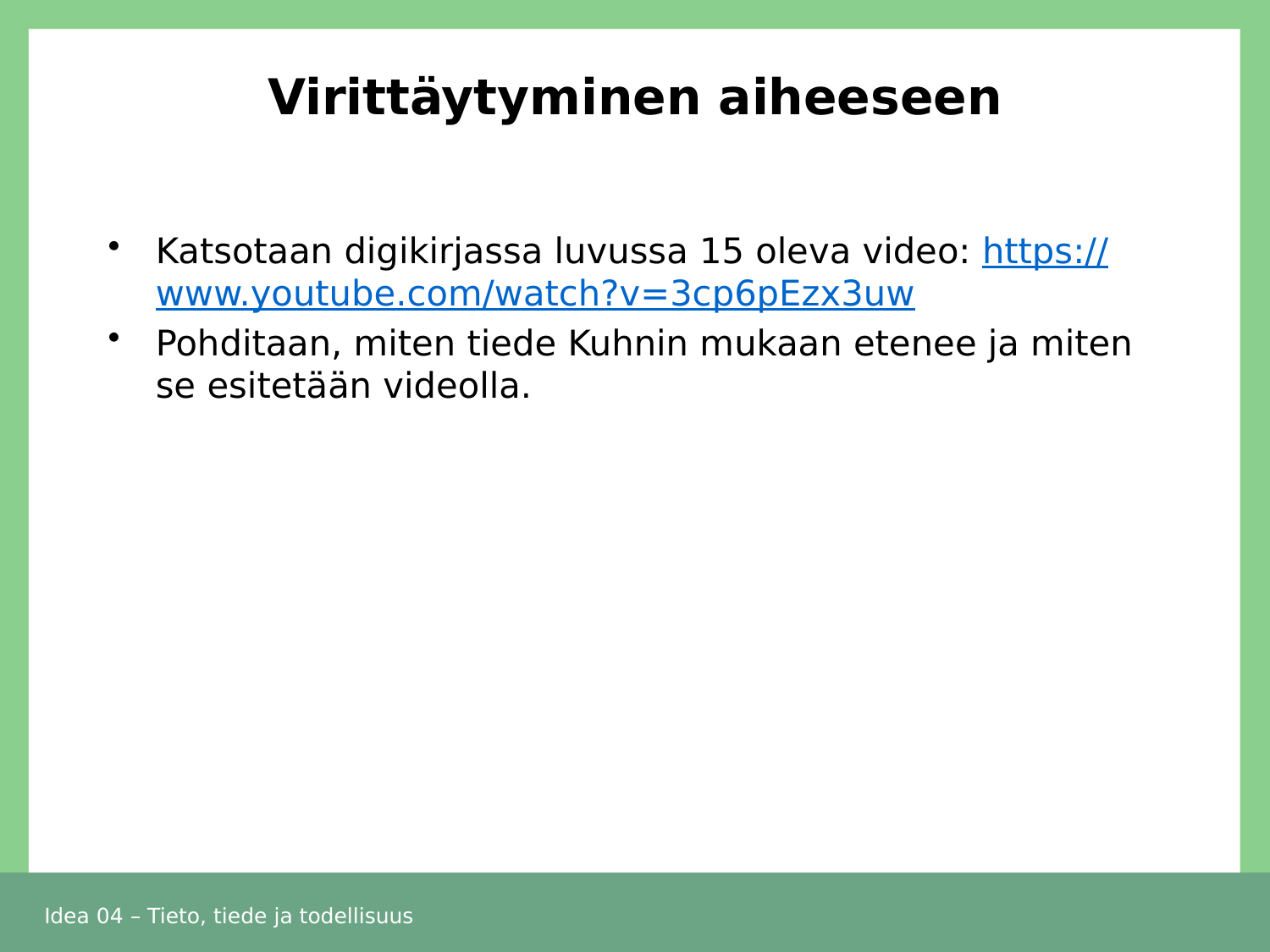

# Virittäytyminen aiheeseen
Katsotaan digikirjassa luvussa 15 oleva video: https://www.youtube.com/watch?v=3cp6pEzx3uw
Pohditaan, miten tiede Kuhnin mukaan etenee ja miten se esitetään videolla.